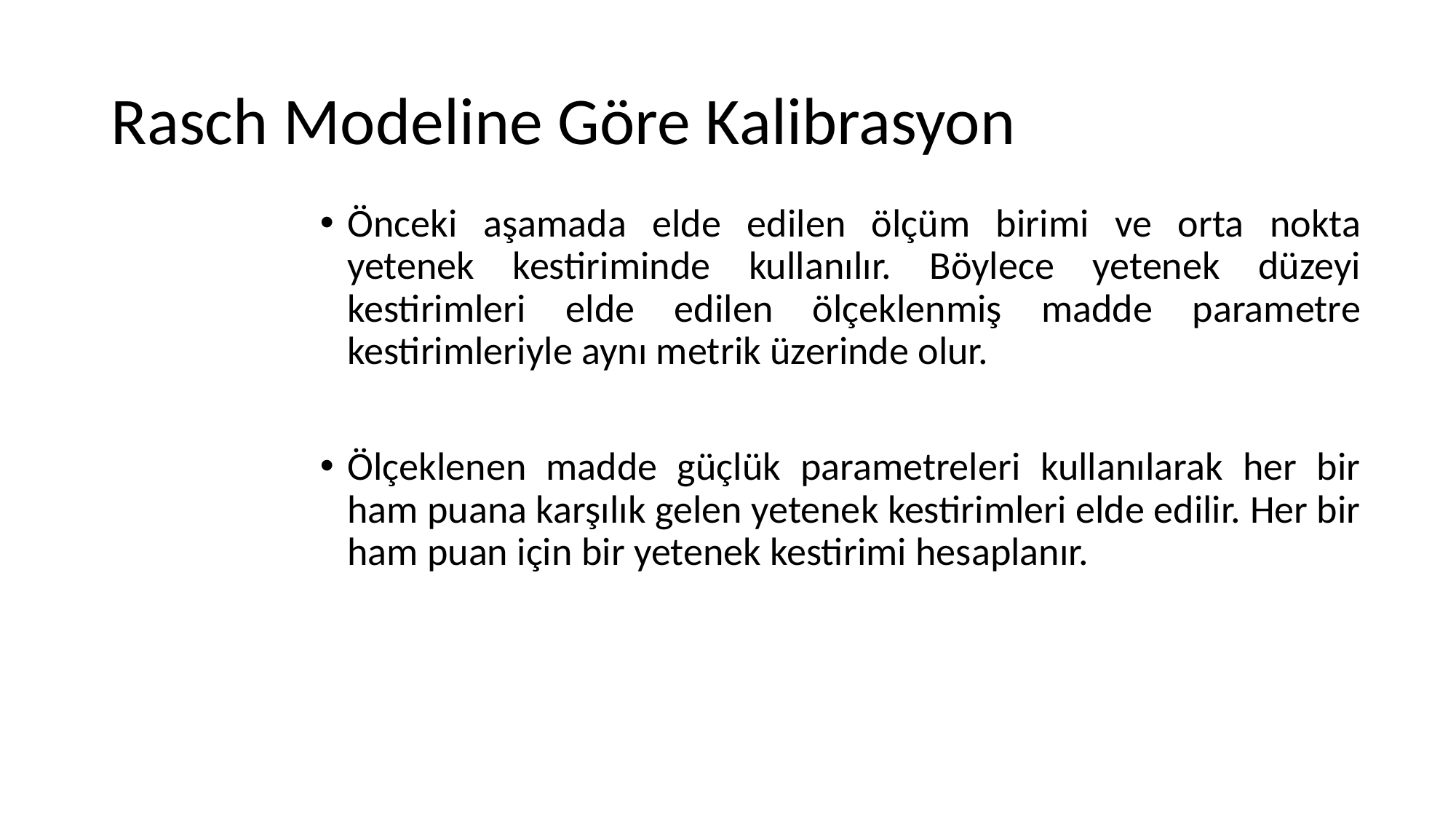

# Rasch Modeline Göre Kalibrasyon
Önceki aşamada elde edilen ölçüm birimi ve orta nokta yetenek kestiriminde kullanılır. Böylece yetenek düzeyi kestirimleri elde edilen ölçeklenmiş madde parametre kestirimleriyle aynı metrik üzerinde olur.

Ölçeklenen madde güçlük parametreleri kullanılarak her bir ham puana karşılık gelen yetenek kestirimleri elde edilir. Her bir ham puan için bir yetenek kestirimi hesaplanır.